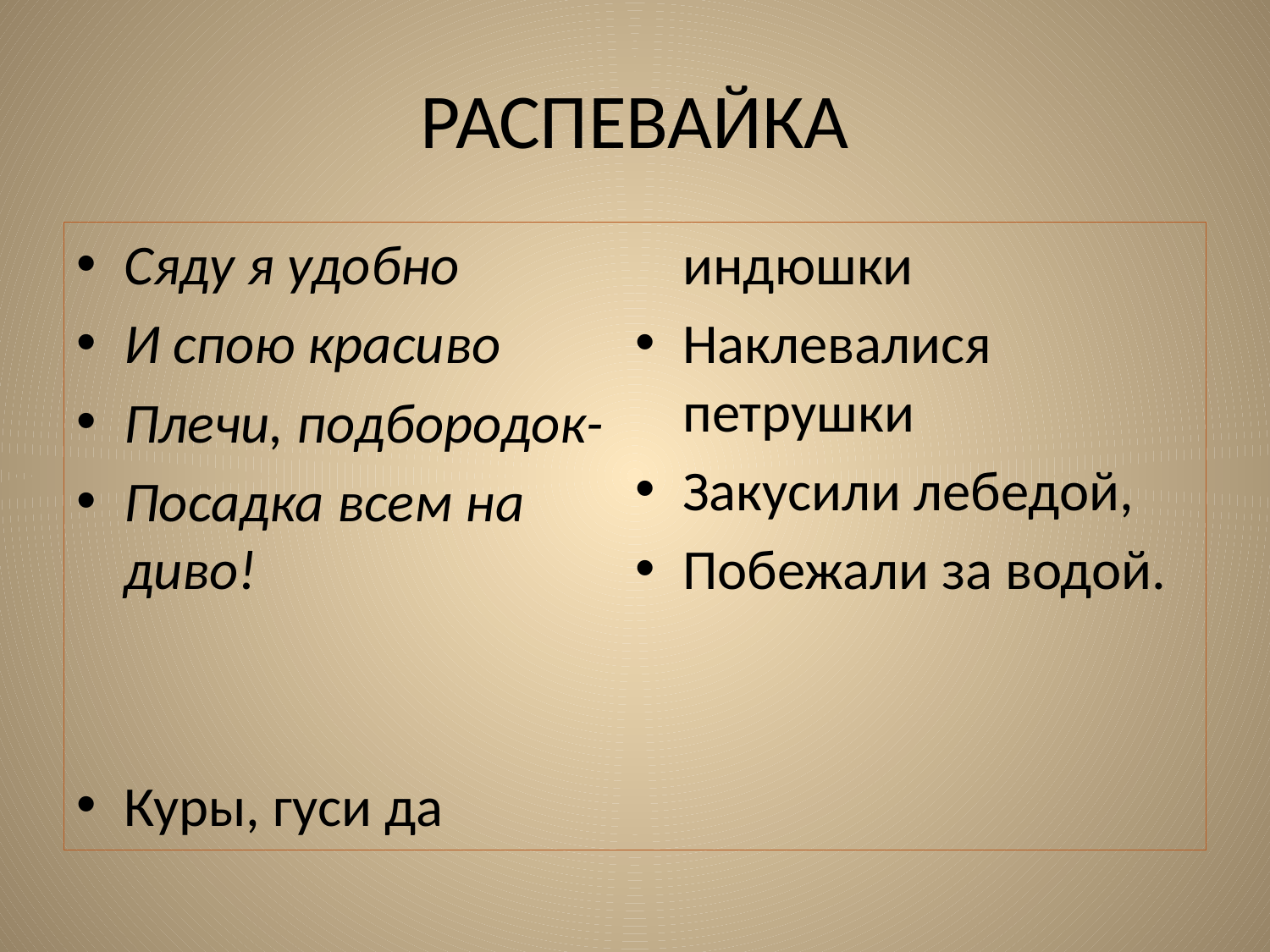

# РАСПЕВАЙКА
Сяду я удобно
И спою красиво
Плечи, подбородок-
Посадка всем на диво!

Куры, гуси да индюшки
Наклевалися петрушки
Закусили лебедой,
Побежали за водой.